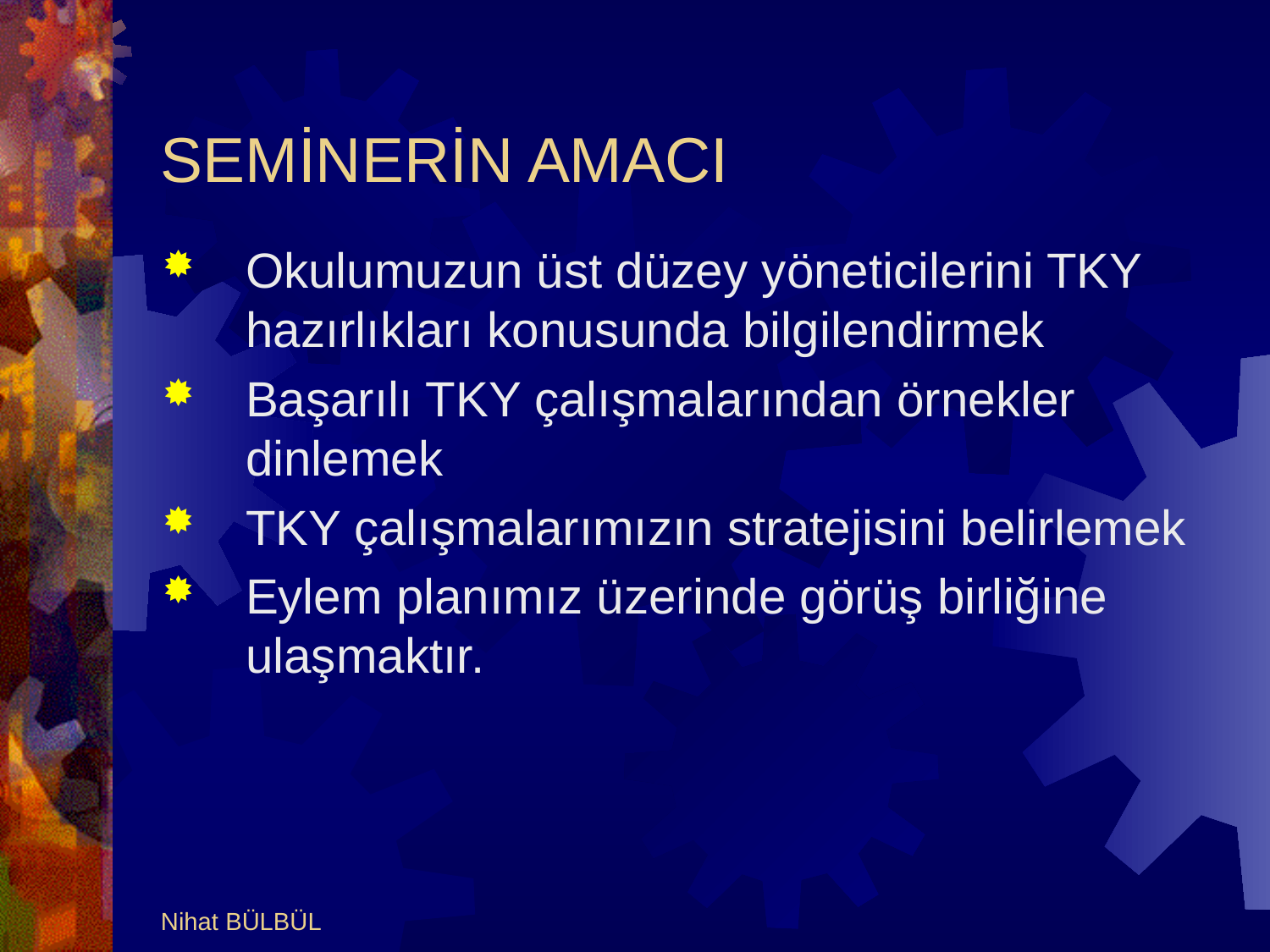

# SEMİNERİN AMACI
Okulumuzun üst düzey yöneticilerini TKY hazırlıkları konusunda bilgilendirmek
Başarılı TKY çalışmalarından örnekler dinlemek
TKY çalışmalarımızın stratejisini belirlemek
Eylem planımız üzerinde görüş birliğine ulaşmaktır.
Nihat BÜLBÜL